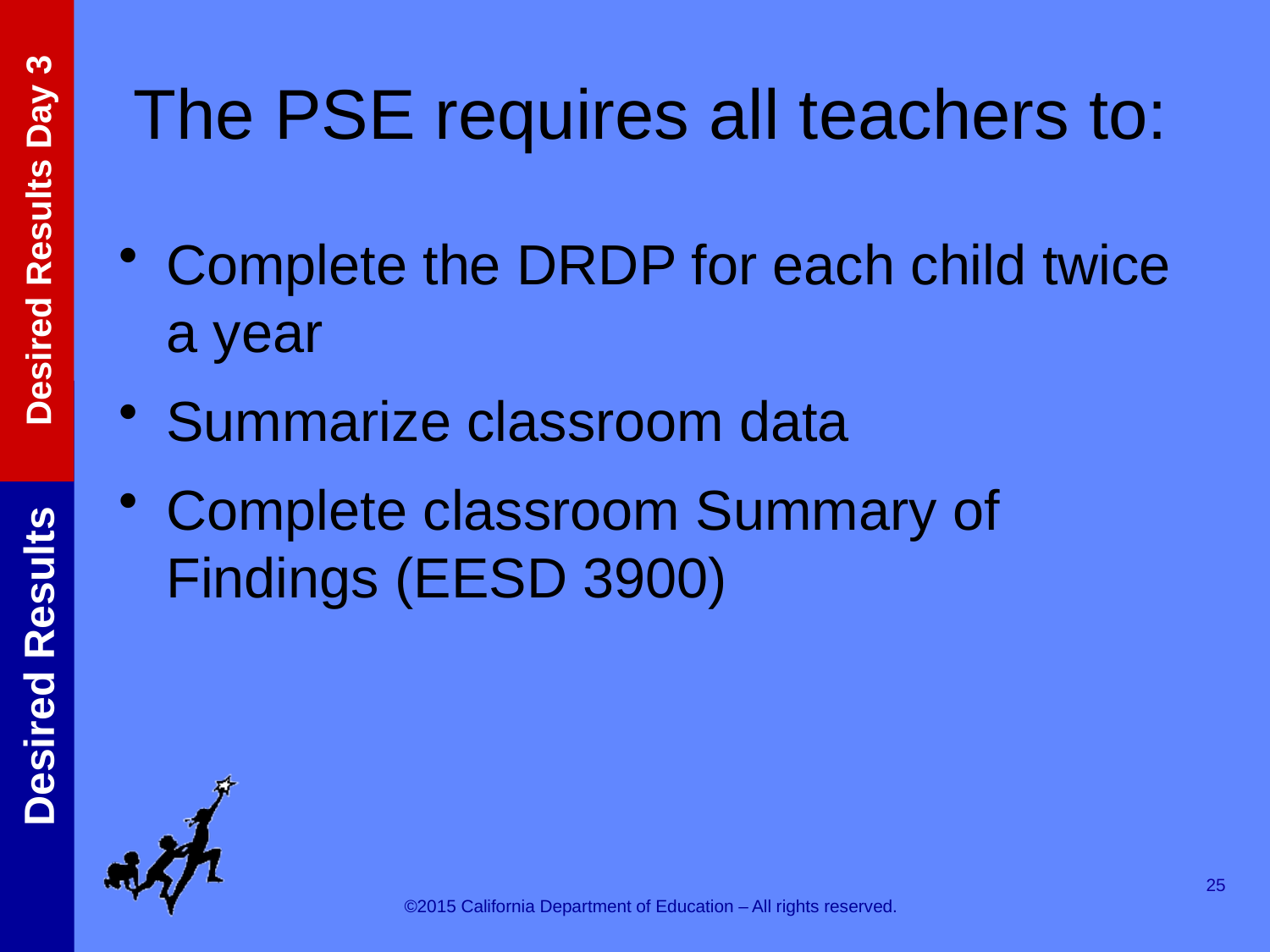

# The PSE requires all teachers to:
Complete the DRDP for each child twice a year
Summarize classroom data
Complete classroom Summary of Findings (EESD 3900)
25